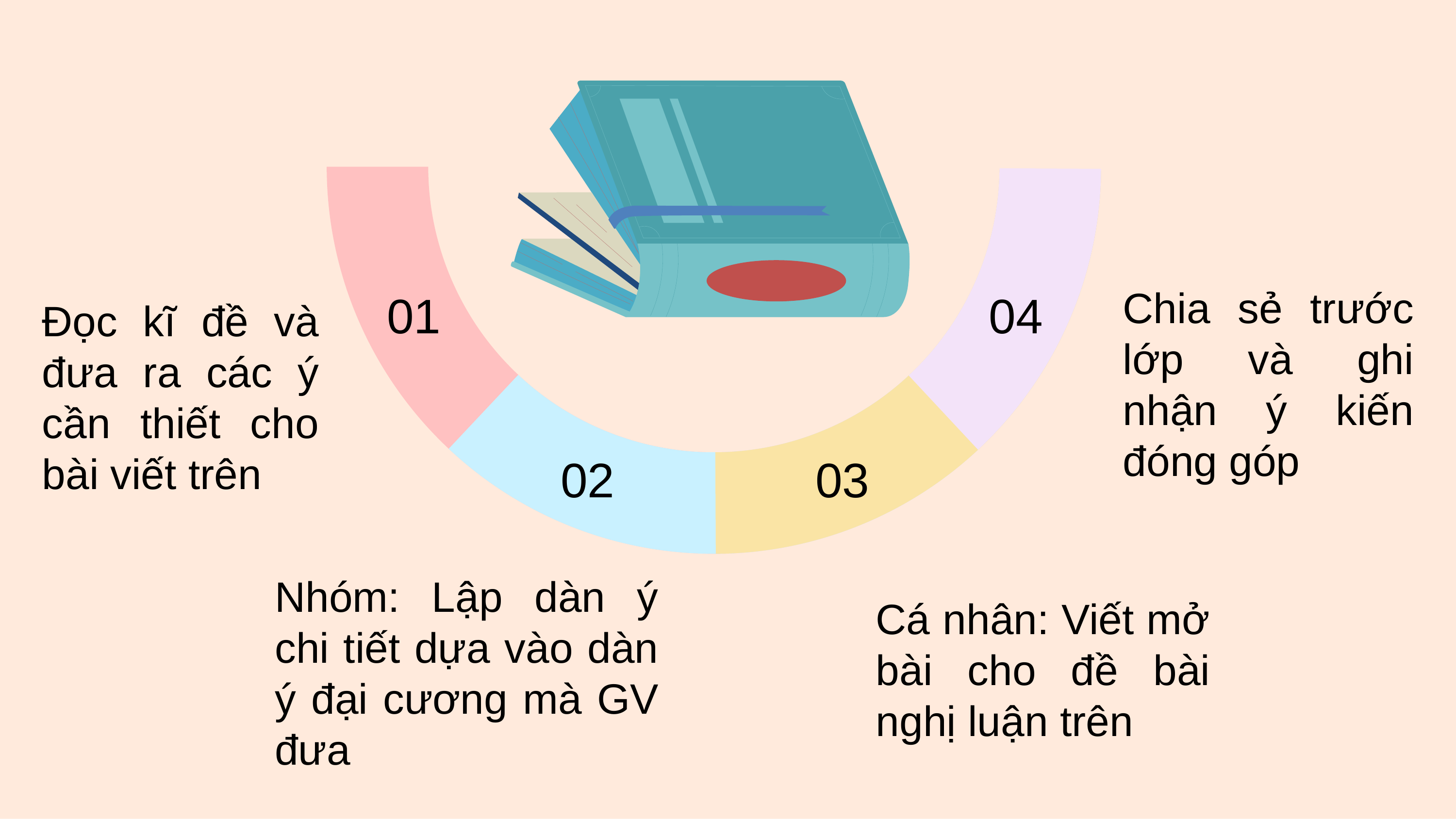

01
04
02
03

Chia sẻ trước lớp và ghi nhận ý kiến đóng góp
Đọc kĩ đề và đưa ra các ý cần thiết cho bài viết trên
Cá nhân: Viết mở bài cho đề bài nghị luận trên
Nhóm: Lập dàn ý chi tiết dựa vào dàn ý đại cương mà GV đưa